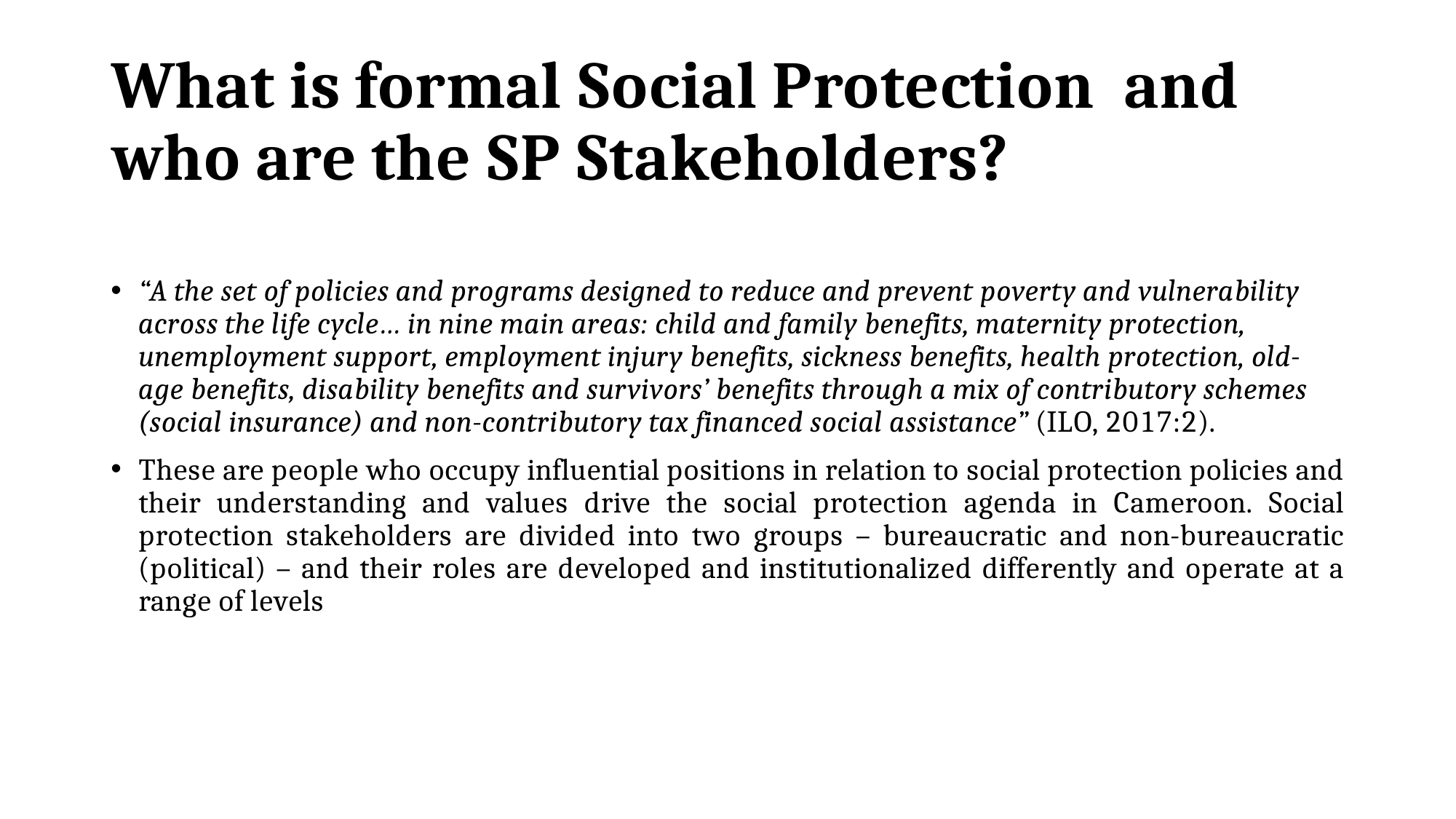

# What is formal Social Protection  and who are the SP Stakeholders?

“A the set of policies and programs designed to reduce and prevent poverty and vulnerability across the life cycle… in nine main areas: child and family benefits, maternity protection, unemployment support, employment injury benefits, sickness benefits, health protection, old-age benefits, disability benefits and survivors’ benefits through a mix of contributory schemes (social insurance) and non-contributory tax financed social assistance” (ILO, 2017:2).
These are people who occupy influential positions in relation to social protection policies and their understanding and values drive the social protection agenda in Cameroon. Social protection stakeholders are divided into two groups – bureaucratic and non-bureaucratic (political) – and their roles are developed and institutionalized differently and operate at a range of levels